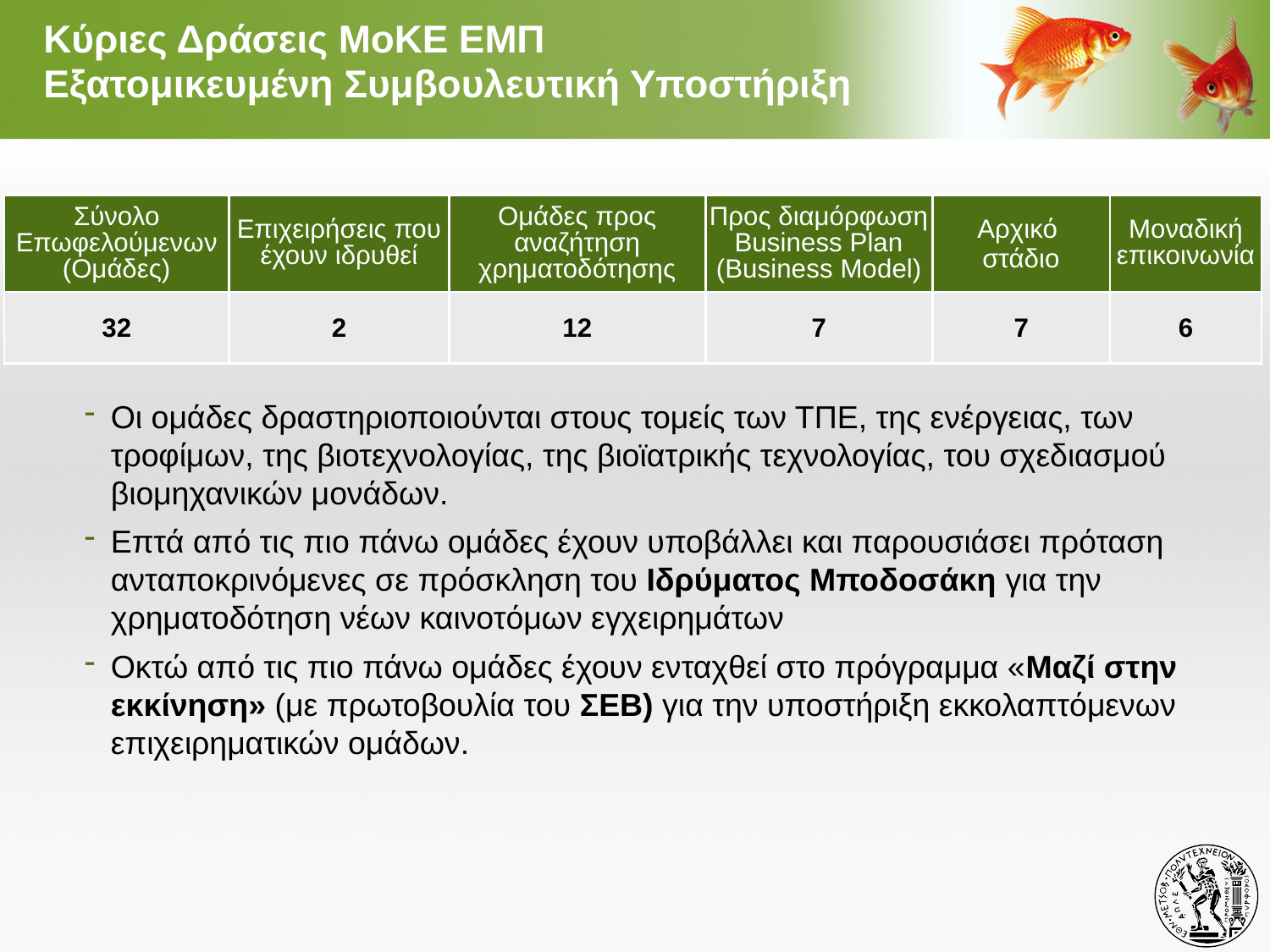

# Κύριες Δράσεις ΜοΚΕ ΕΜΠ Εξατομικευμένη Συμβουλευτική Υποστήριξη

Οι ομάδες δραστηριοποιούνται στους τομείς των ΤΠΕ, της ενέργειας, των τροφίμων, της βιοτεχνολογίας, της βιοϊατρικής τεχνολογίας, του σχεδιασμού βιομηχανικών μονάδων.
Επτά από τις πιο πάνω ομάδες έχουν υποβάλλει και παρουσιάσει πρόταση ανταποκρινόμενες σε πρόσκληση του Ιδρύματος Μποδοσάκη για την χρηματοδότηση νέων καινοτόμων εγχειρημάτων
Οκτώ από τις πιο πάνω ομάδες έχουν ενταχθεί στο πρόγραμμα «Μαζί στην εκκίνηση» (με πρωτοβουλία του ΣΕΒ) για την υποστήριξη εκκολαπτόμενων επιχειρηματικών ομάδων.
| Σύνολο Επωφελούμενων (Ομάδες) | Επιχειρήσεις που έχουν ιδρυθεί | Ομάδες προς αναζήτηση χρηματοδότησης | Προς διαμόρφωση Business Plan (Business Model) | Aρχικό στάδιο | Μοναδική επικοινωνία |
| --- | --- | --- | --- | --- | --- |
| 32 | 2 | 12 | 7 | 7 | 6 |